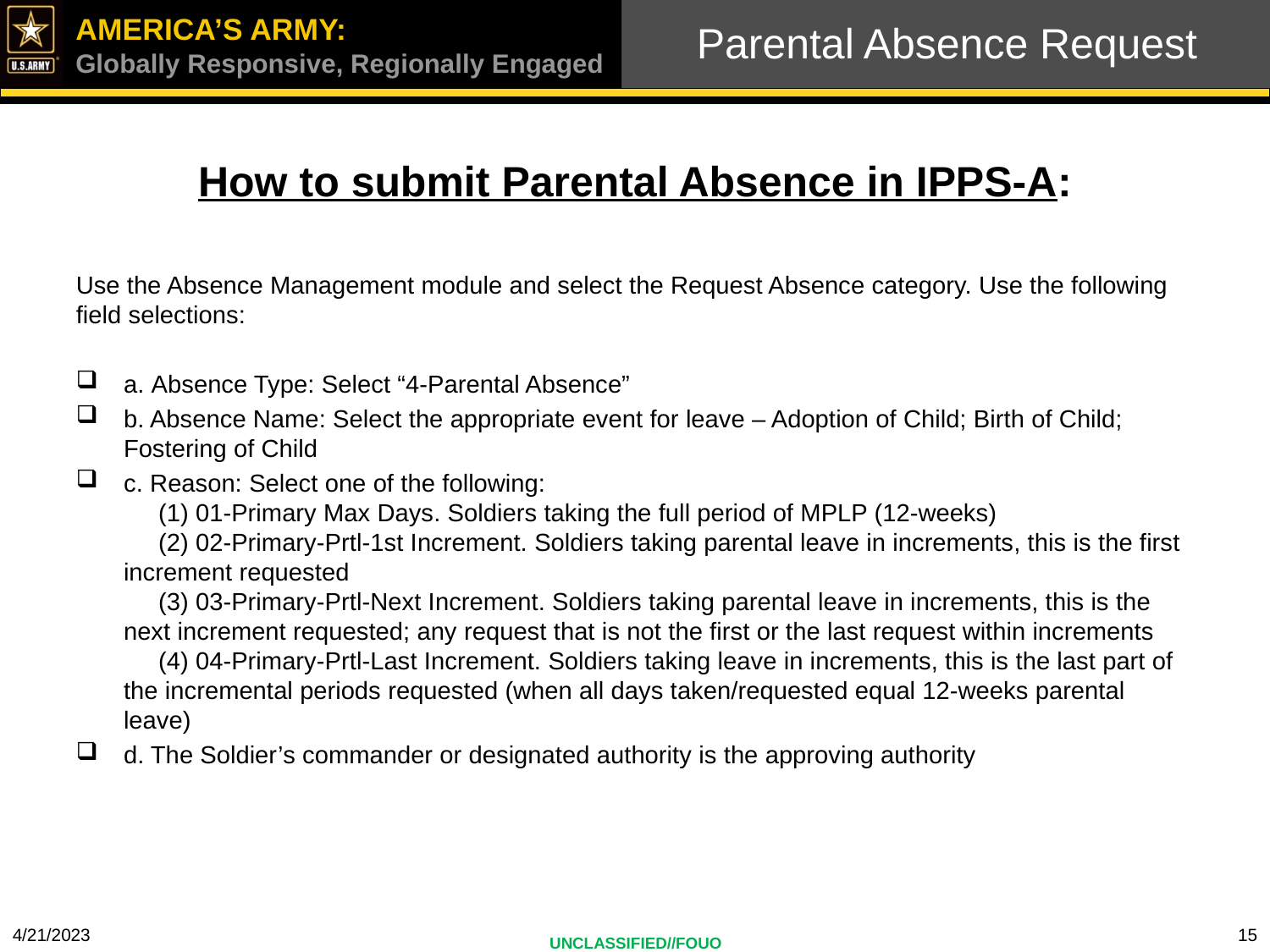

# Parental Absence Request
How to submit Parental Absence in IPPS-A:

Use the Absence Management module and select the Request Absence category. Use the following field selections:

a. Absence Type: Select “4-Parental Absence”
b. Absence Name: Select the appropriate event for leave – Adoption of Child; Birth of Child; Fostering of Child
c. Reason: Select one of the following:
     (1) 01-Primary Max Days. Soldiers taking the full period of MPLP (12-weeks)
     (2) 02-Primary-Prtl-1st Increment. Soldiers taking parental leave in increments, this is the first increment requested
     (3) 03-Primary-Prtl-Next Increment. Soldiers taking parental leave in increments, this is the next increment requested; any request that is not the first or the last request within increments
     (4) 04-Primary-Prtl-Last Increment. Soldiers taking leave in increments, this is the last part of the incremental periods requested (when all days taken/requested equal 12-weeks parental leave)
d. The Soldier’s commander or designated authority is the approving authority
4/21/2023
15